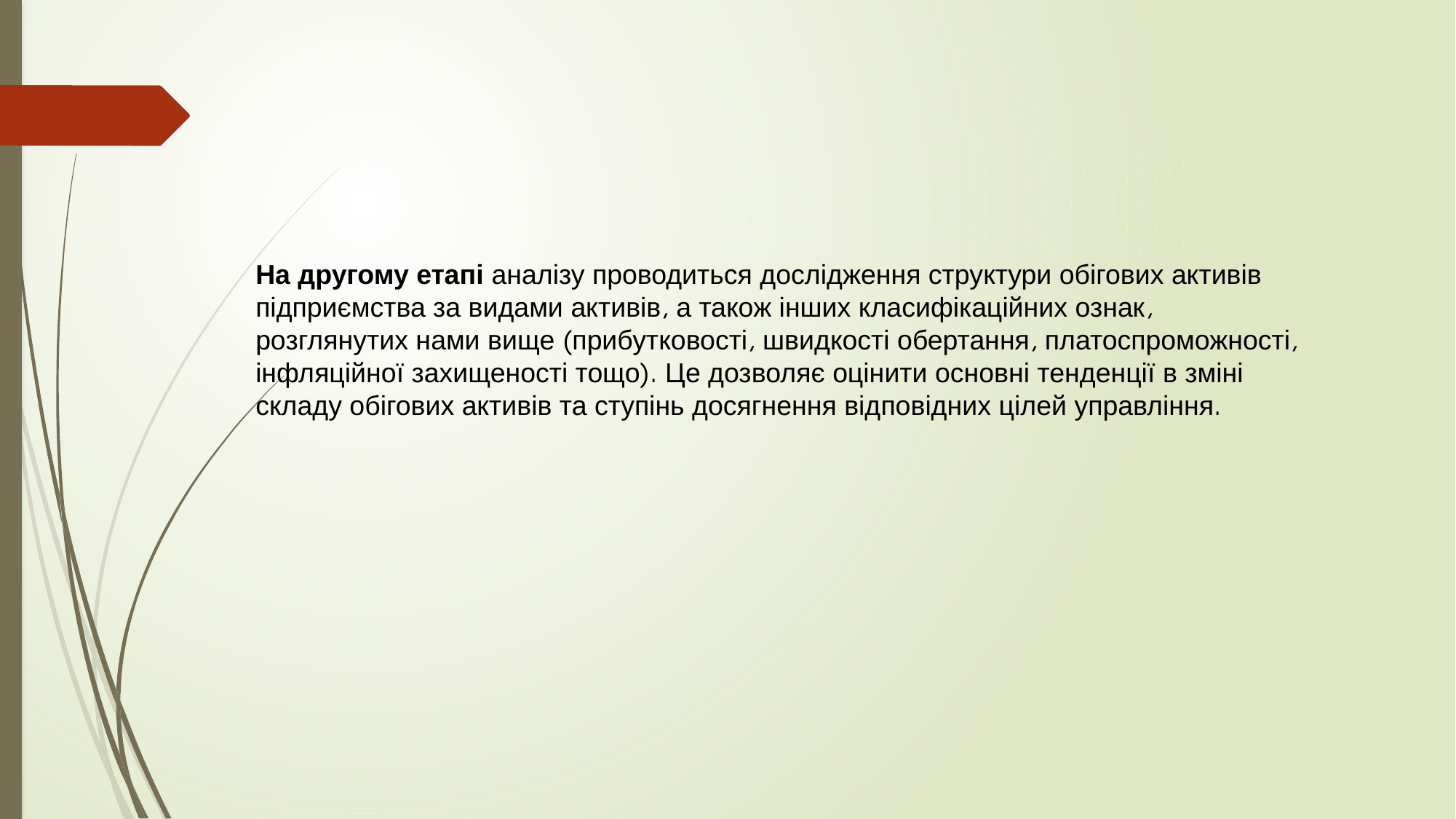

На другому етапі аналізу проводиться дослідження структури обігових активів підприємства за видами активів, а також інших класифікаційних ознак, розглянутих нами вище (прибутковості, швидкості обертання, платоспроможності, інфляційної захищеності тощо). Це дозволяє оцінити основні тенденції в зміні складу обігових активів та ступінь досягнення відповідних цілей управління.